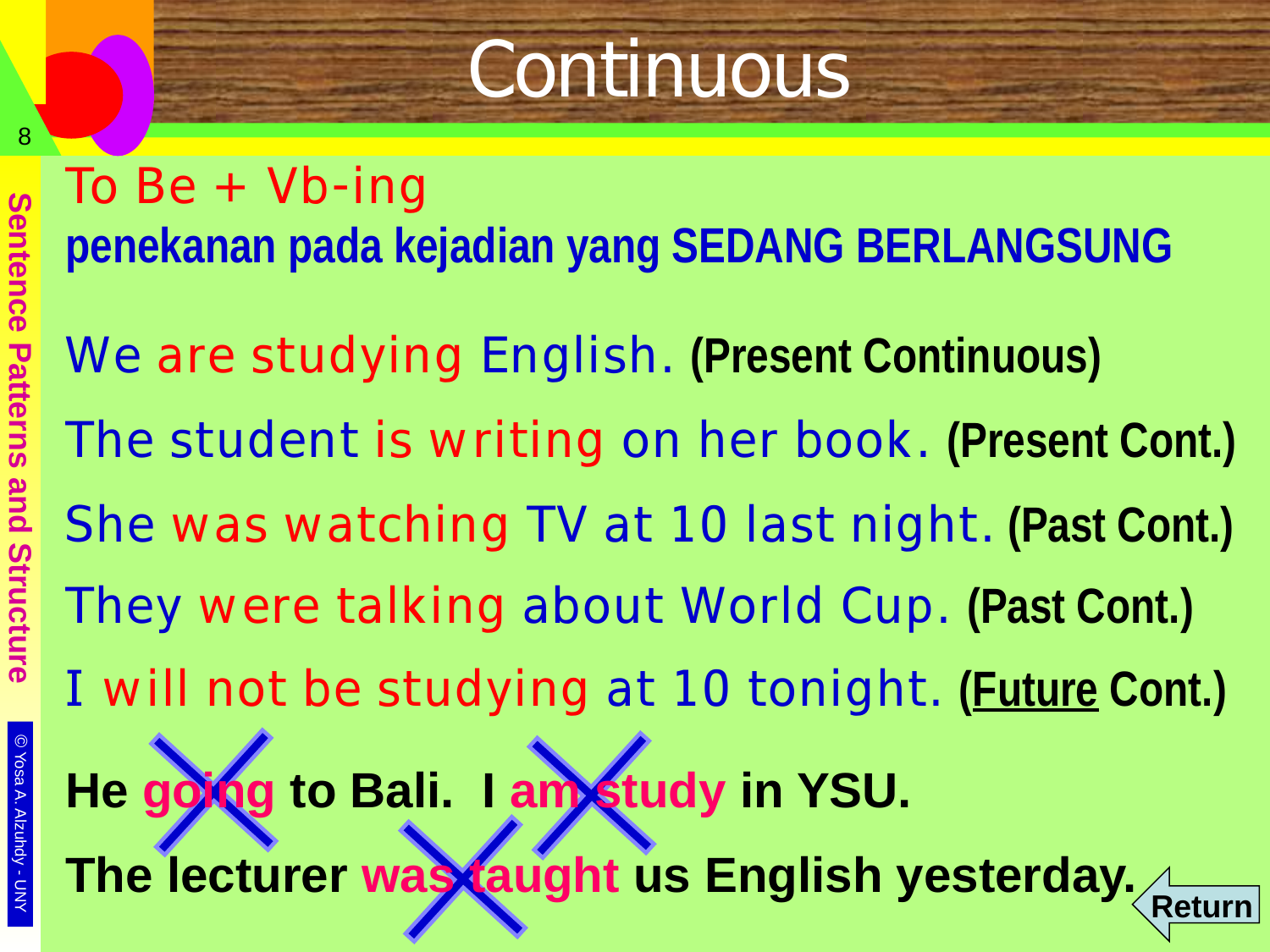

# Continuous

8
To Be + Vb-ing
penekanan pada kejadian yang SEDANG BERLANGSUNG

We are studying English. (Present Continuous)

The student is writing on her book. (Present Cont.)

She was watching TV at 10 last night. (Past Cont.)

They were talking about World Cup. (Past Cont.)

I will not be studying at 10 tonight. (Future Cont.)

He going to Bali.  I am study in YSU.

The lecturer was taught us English yesterday.

Return